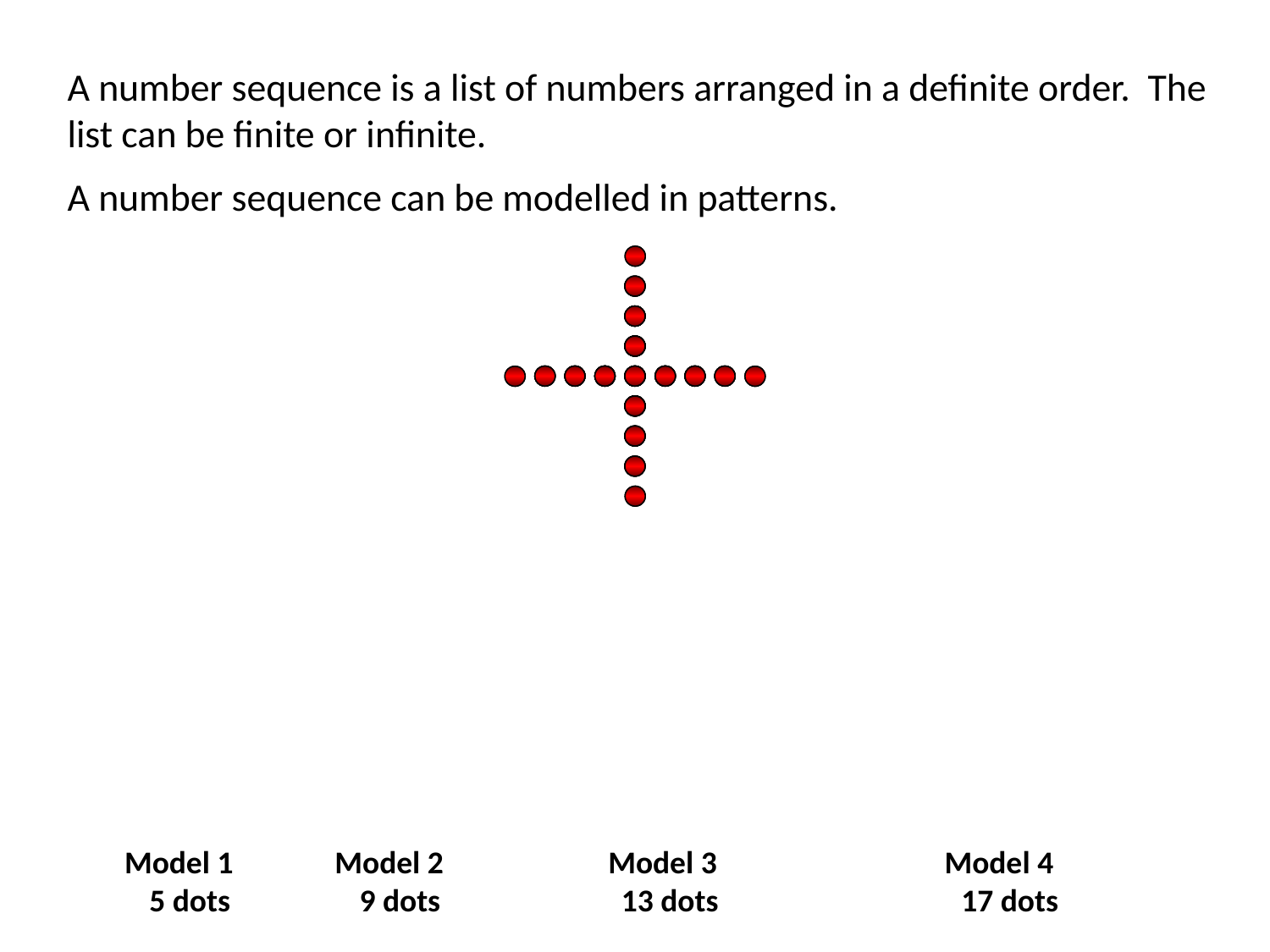

A number sequence is a list of numbers arranged in a definite order.  The list can be finite or infinite.
A number sequence can be modelled in patterns.

Model 1    5 dots
Model 2    9 dots
Model 3   13 dots
Model 4    17 dots